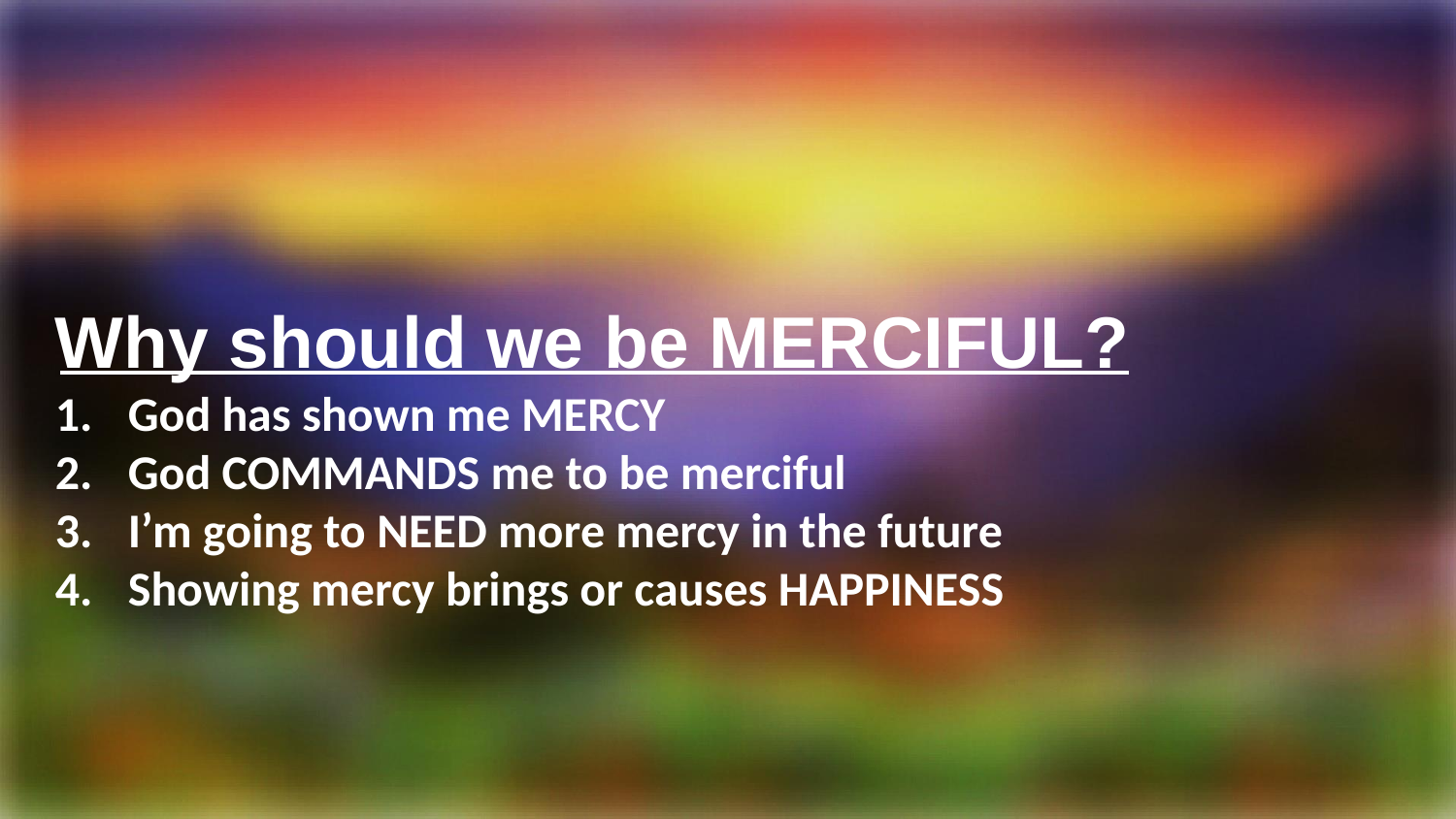

Why should we be MERCIFUL?
God has shown me MERCY
God COMMANDS me to be merciful
I’m going to NEED more mercy in the future
Showing mercy brings or causes HAPPINESS